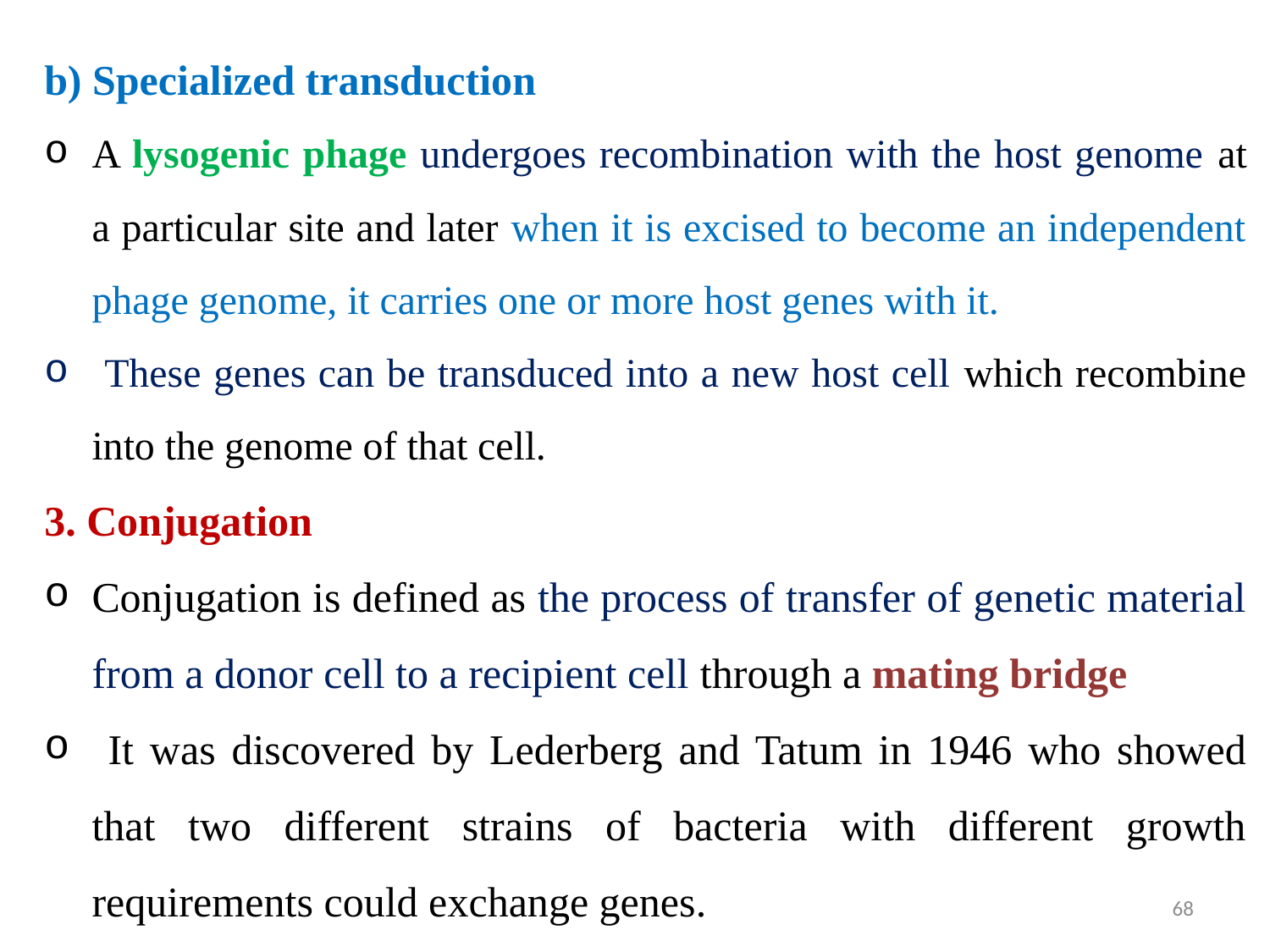

b) Specialized transduction
A lysogenic phage undergoes recombination with the host genome at a particular site and later when it is excised to become an independent phage genome, it carries one or more host genes with it.
 These genes can be transduced into a new host cell which recombine into the genome of that cell.
3. Conjugation
Conjugation is defined as the process of transfer of genetic material from a donor cell to a recipient cell through a mating bridge
 It was discovered by Lederberg and Tatum in 1946 who showed that two different strains of bacteria with different growth requirements could exchange genes.
68